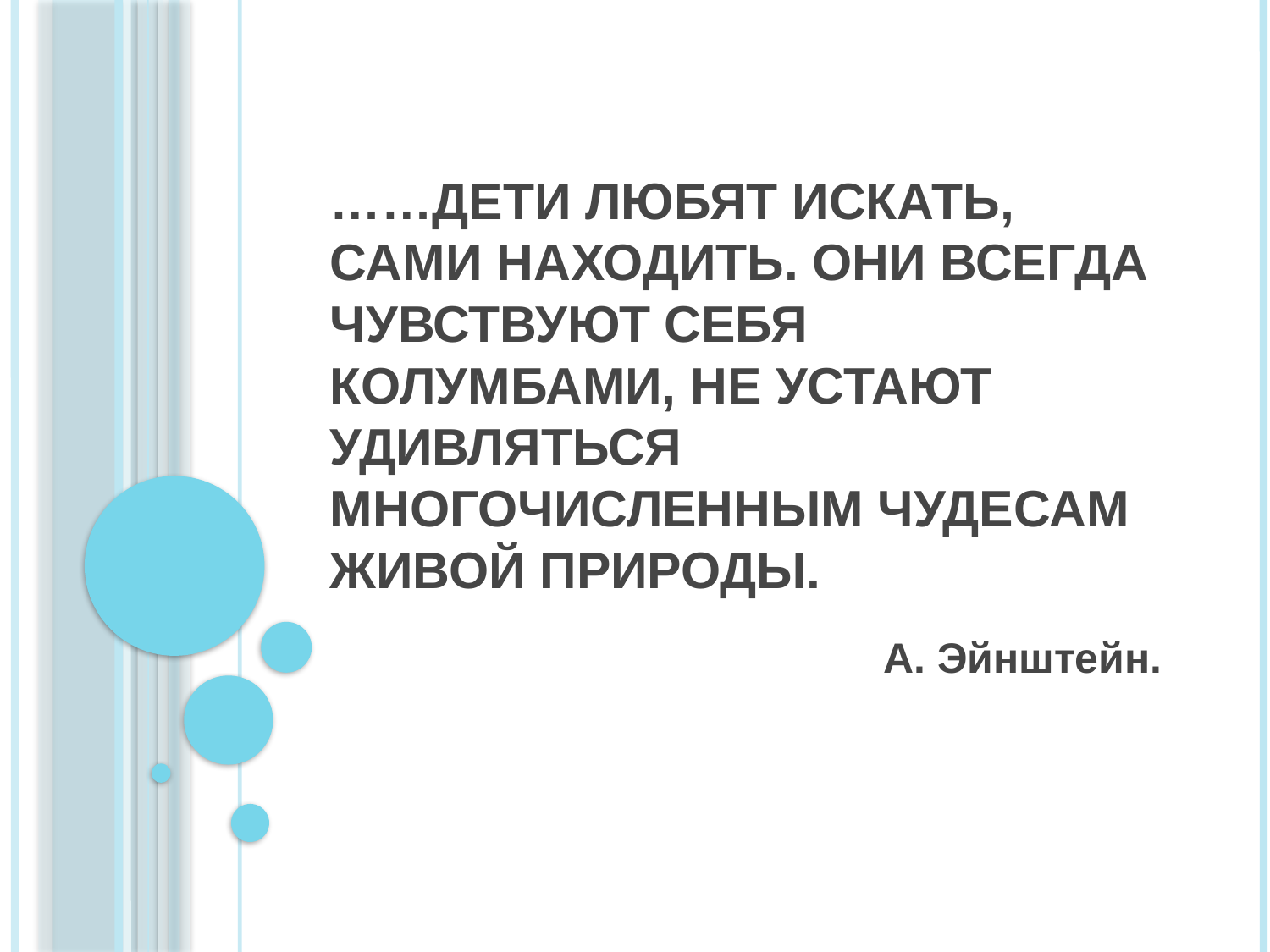

# ……дети любят искать, сами находить. Они всегда чувствуют себя Колумбами, не устают удивляться многочисленным чудесам живой природы.
А. Эйнштейн.